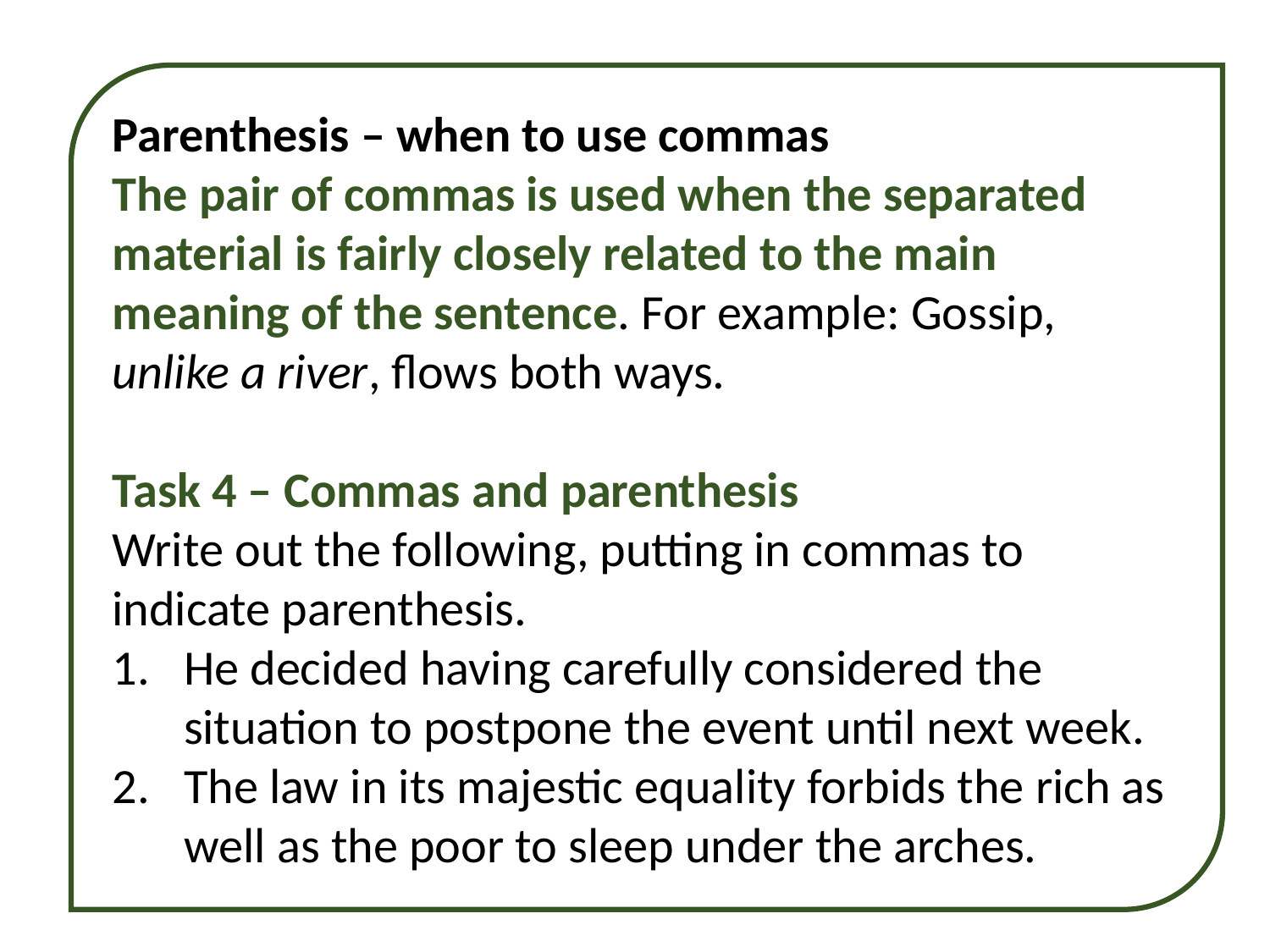

Parenthesis – when to use commas
The pair of commas is used when the separated material is fairly closely related to the main meaning of the sentence. For example: Gossip, unlike a river, flows both ways.

Task 4 – Commas and parenthesis
Write out the following, putting in commas to indicate parenthesis.
He decided having carefully considered the situation to postpone the event until next week.
The law in its majestic equality forbids the rich as well as the poor to sleep under the arches.